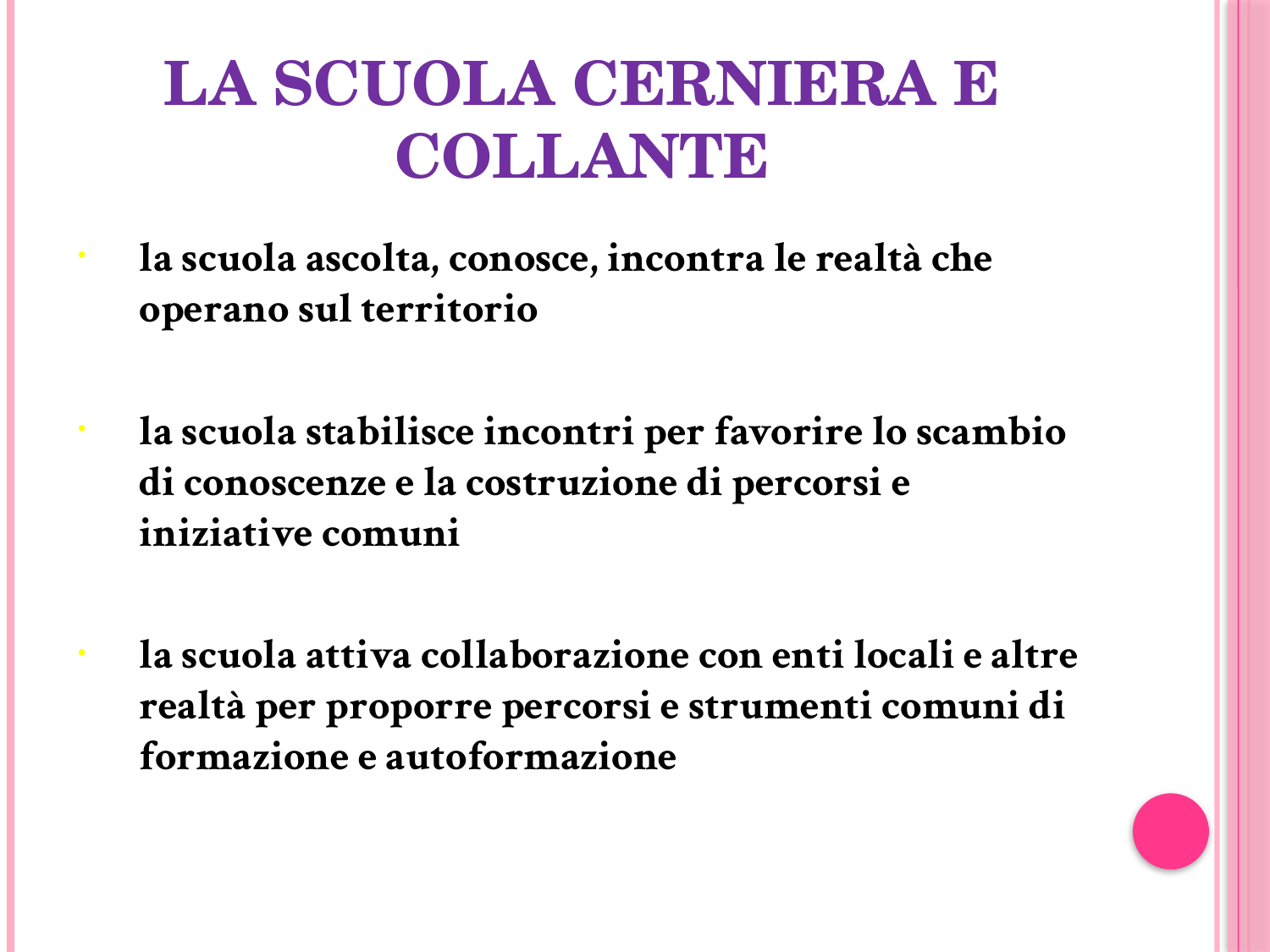

# LA SCUOLA CERNIERA E COLLANTE
la scuola ascolta, conosce, incontra le realtà che operano sul territorio

la scuola stabilisce incontri per favorire lo scambio di conoscenze e la costruzione di percorsi e iniziative comuni

la scuola attiva collaborazione con enti locali e altre realtà per proporre percorsi e strumenti comuni di formazione e autoformazione